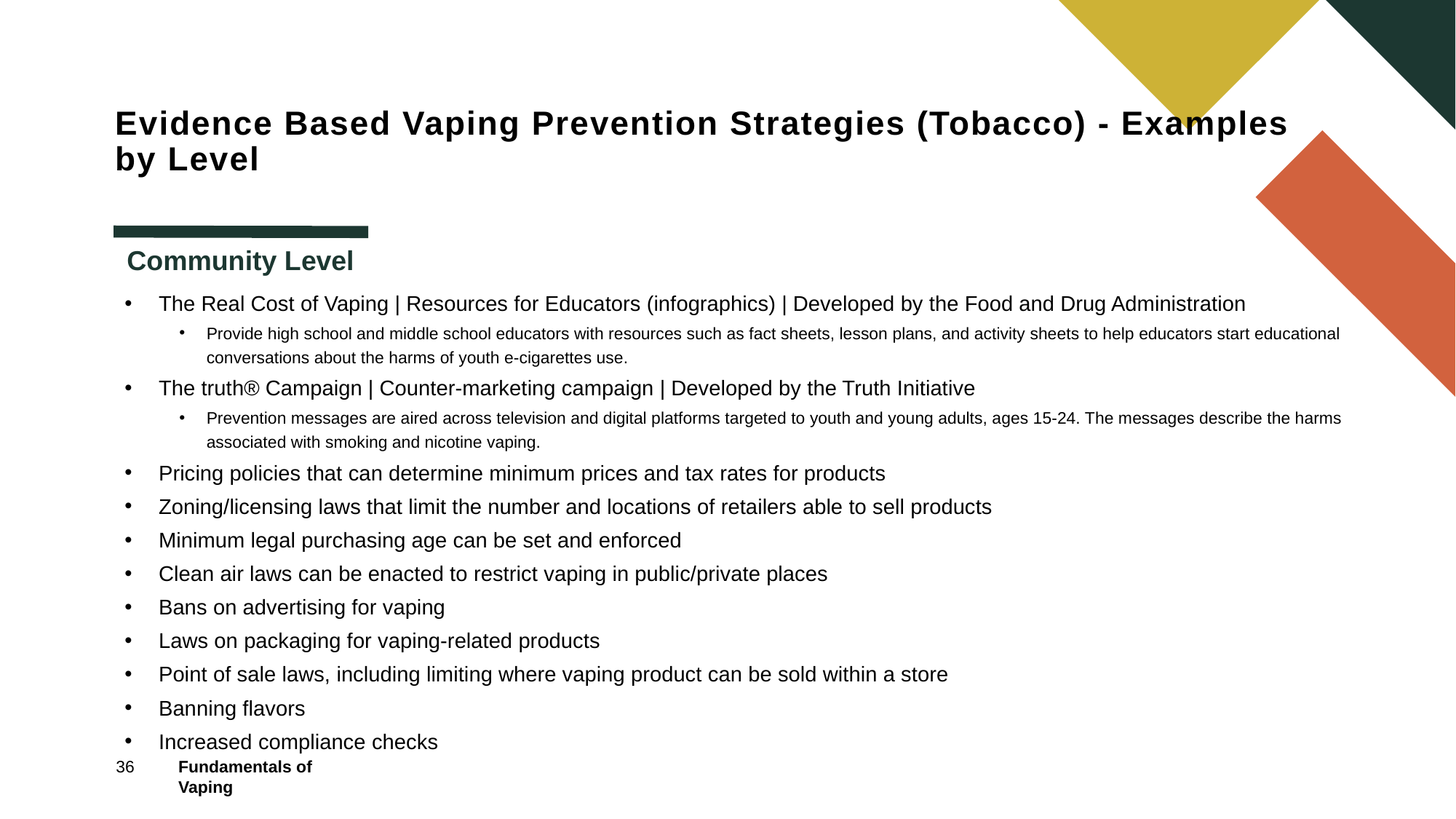

# Evidence Based Vaping Prevention Strategies (Tobacco) - Examples by Level
Community Level
The Real Cost of Vaping | Resources for Educators (infographics) | Developed by the Food and Drug Administration
Provide high school and middle school educators with resources such as fact sheets, lesson plans, and activity sheets to help educators start educational conversations about the harms of youth e-cigarettes use.
The truth® Campaign | Counter-marketing campaign | Developed by the Truth Initiative
Prevention messages are aired across television and digital platforms targeted to youth and young adults, ages 15-24. The messages describe the harms associated with smoking and nicotine vaping.
Pricing policies that can determine minimum prices and tax rates for products
Zoning/licensing laws that limit the number and locations of retailers able to sell products
Minimum legal purchasing age can be set and enforced
Clean air laws can be enacted to restrict vaping in public/private places
Bans on advertising for vaping
Laws on packaging for vaping-related products
Point of sale laws, including limiting where vaping product can be sold within a store
Banning flavors
Increased compliance checks
36
Fundamentals of Vaping